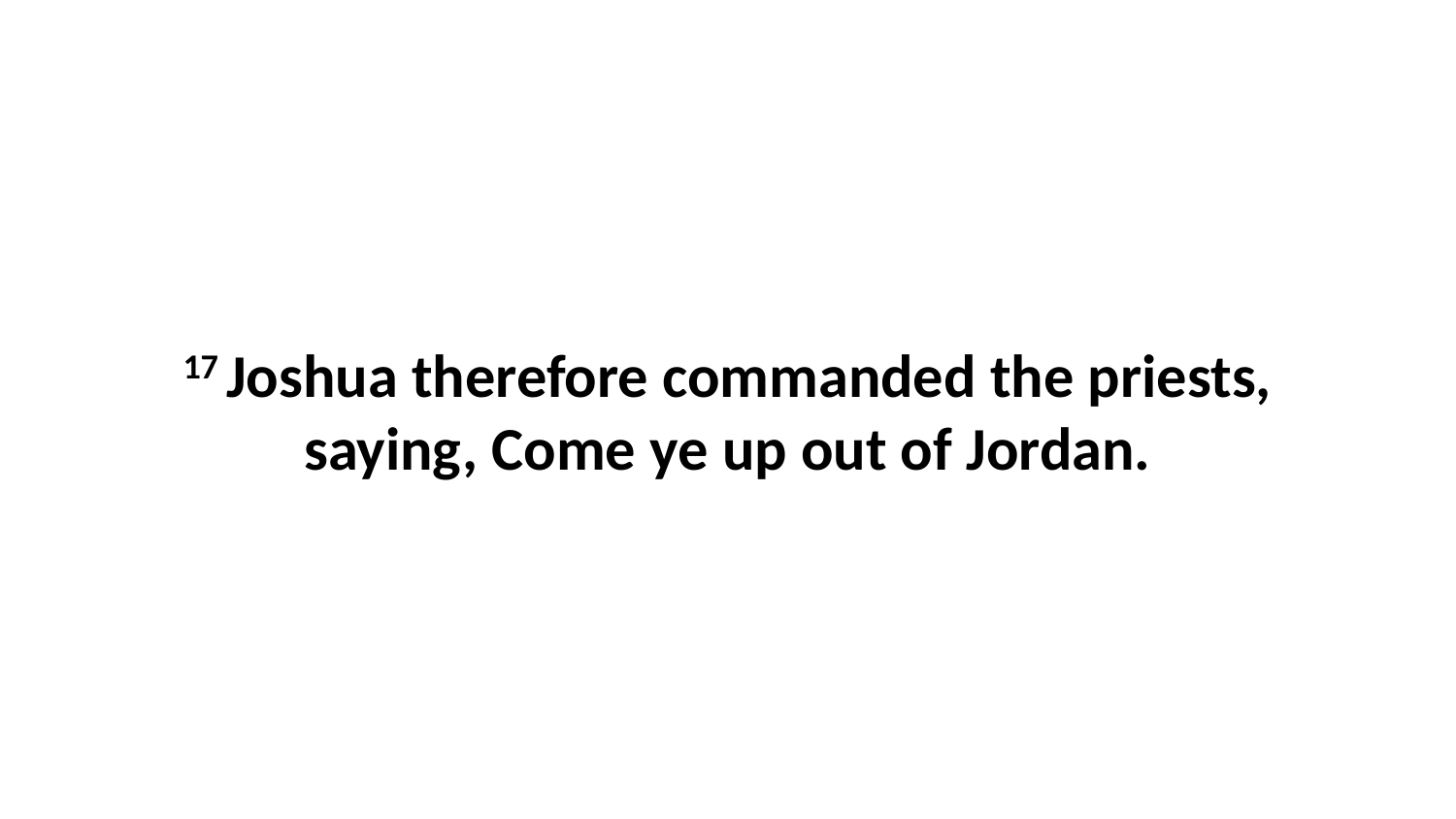

17 Joshua therefore commanded the priests, saying, Come ye up out of Jordan.